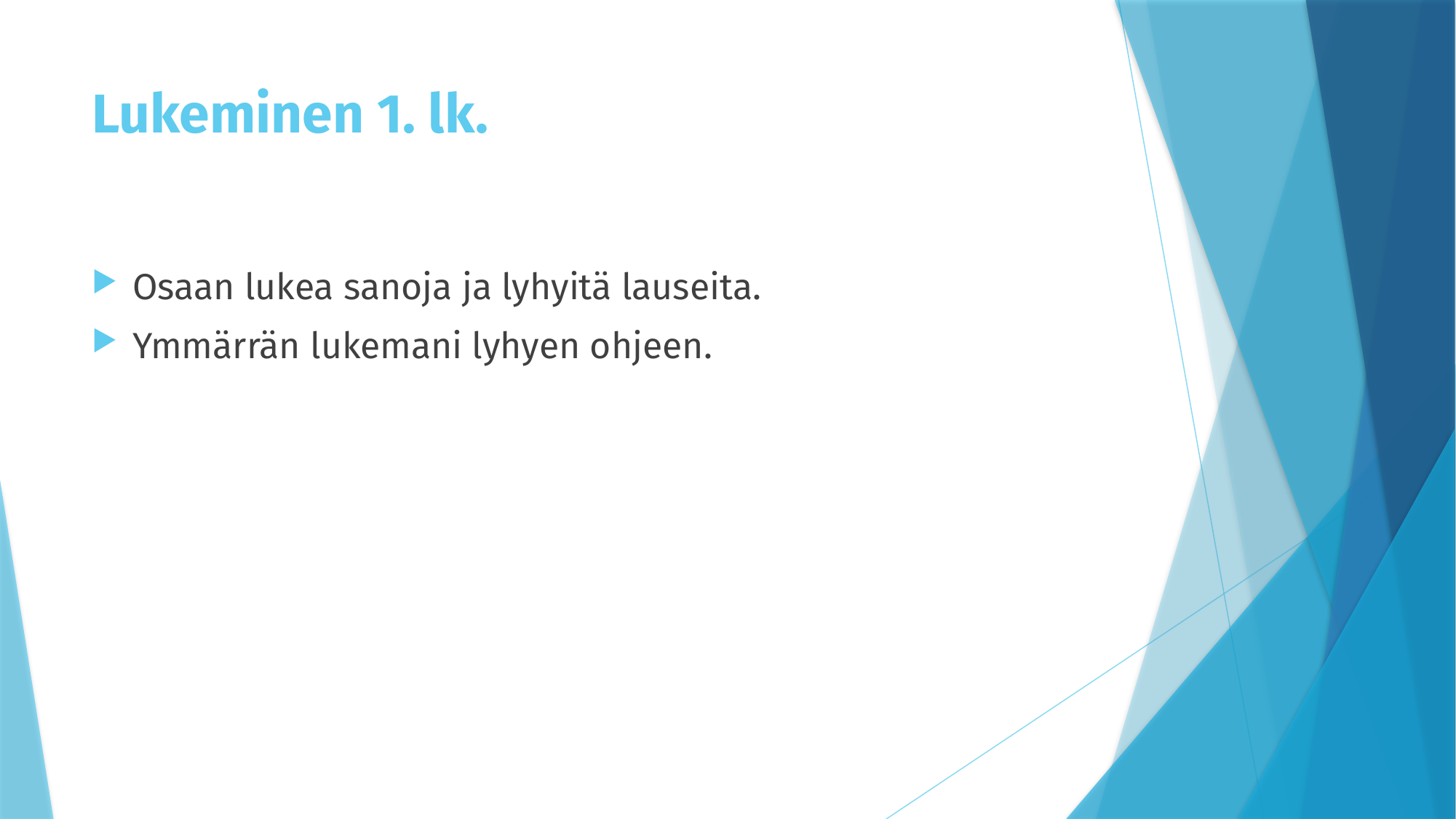

# Lukeminen 1. lk.
Osaan lukea sanoja ja lyhyitä lauseita.
Ymmärrän lukemani lyhyen ohjeen.